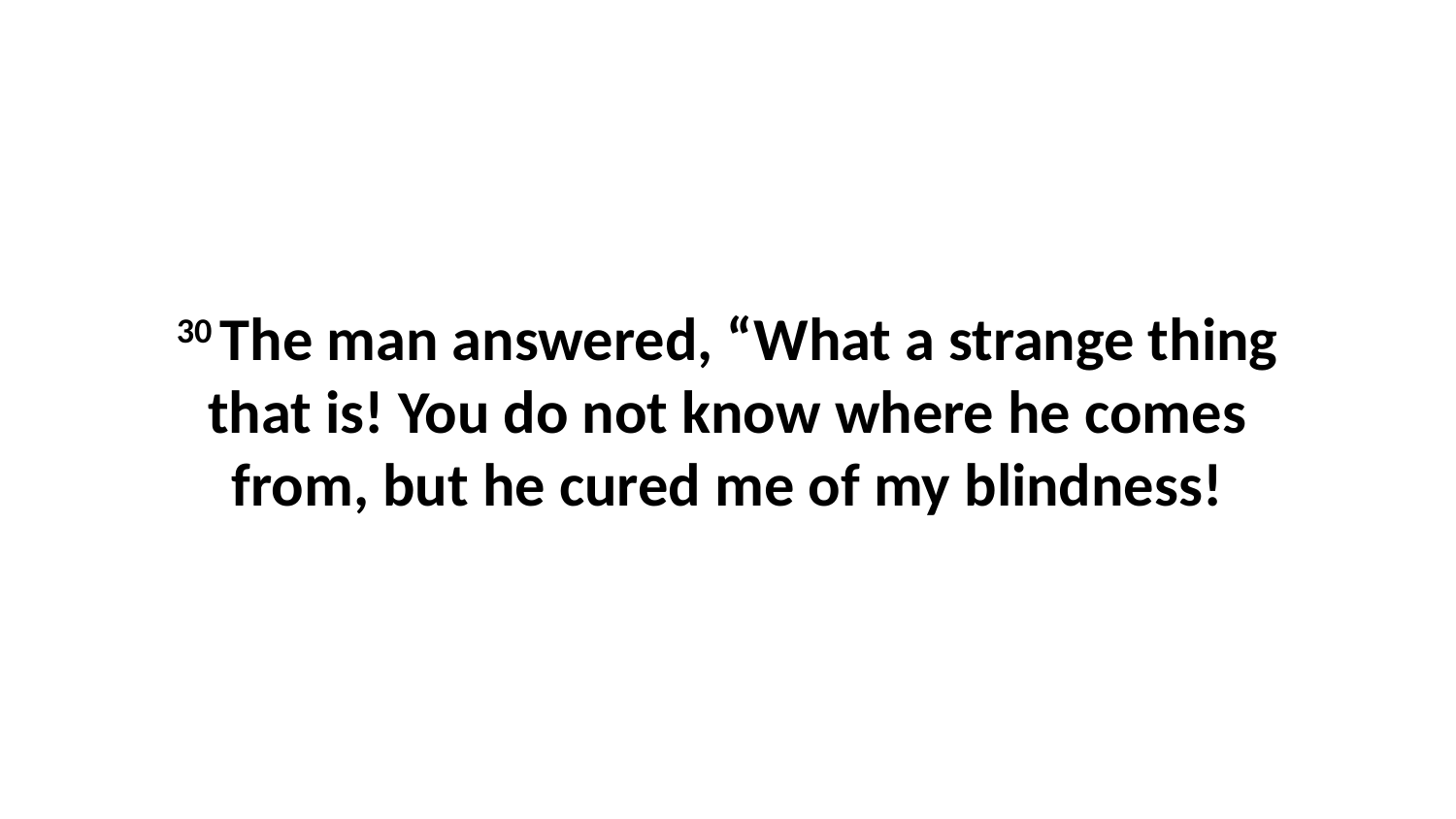

30 The man answered, “What a strange thing that is! You do not know where he comes from, but he cured me of my blindness!